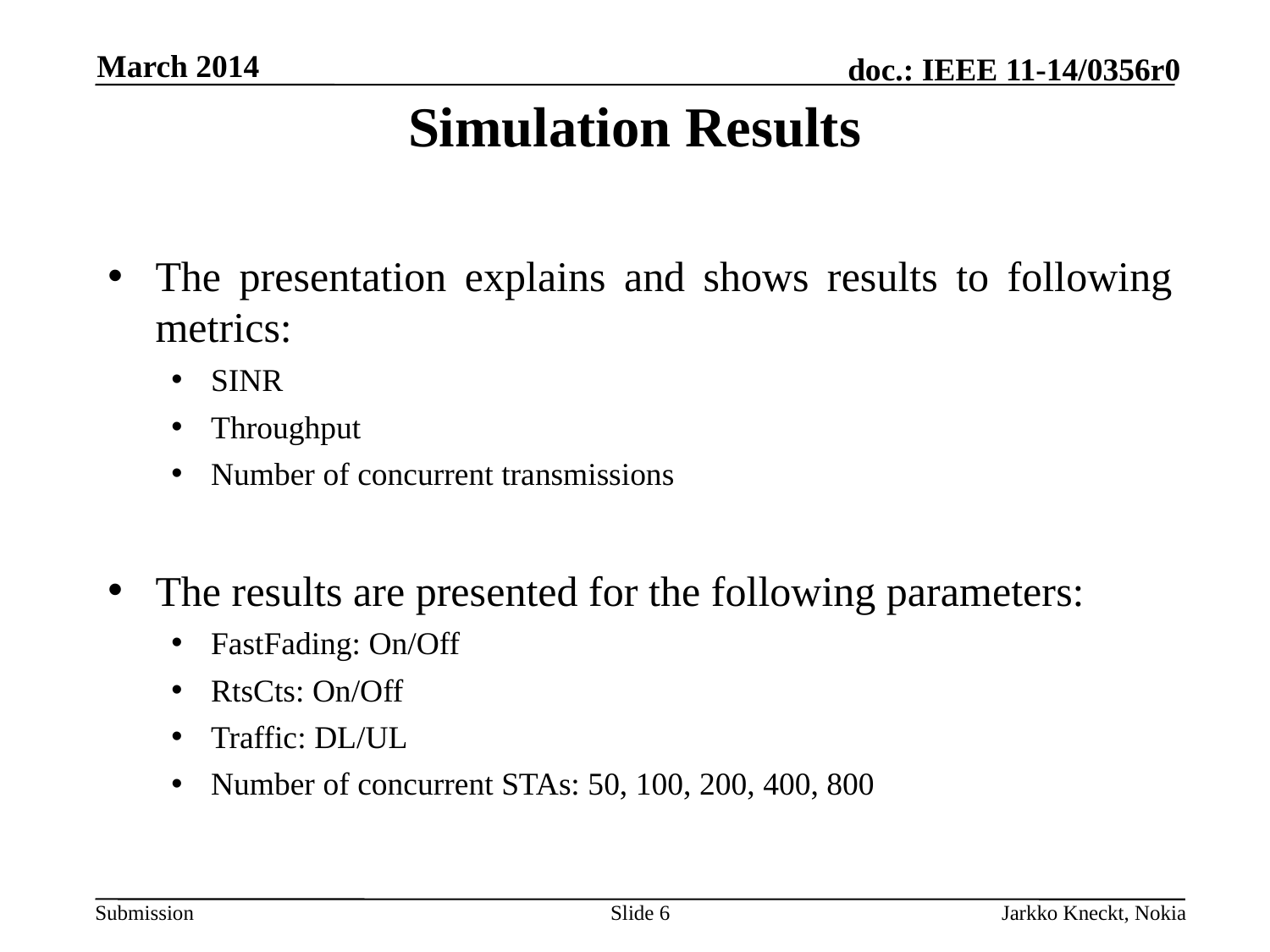

March 2014
Simulation Results
The presentation explains and shows results to following metrics:
SINR
Throughput
Number of concurrent transmissions

The results are presented for the following parameters:
FastFading: On/Off
RtsCts: On/Off
Traffic: DL/UL
Number of concurrent STAs: 50, 100, 200, 400, 800
Slide 6
Jarkko Kneckt, Nokia